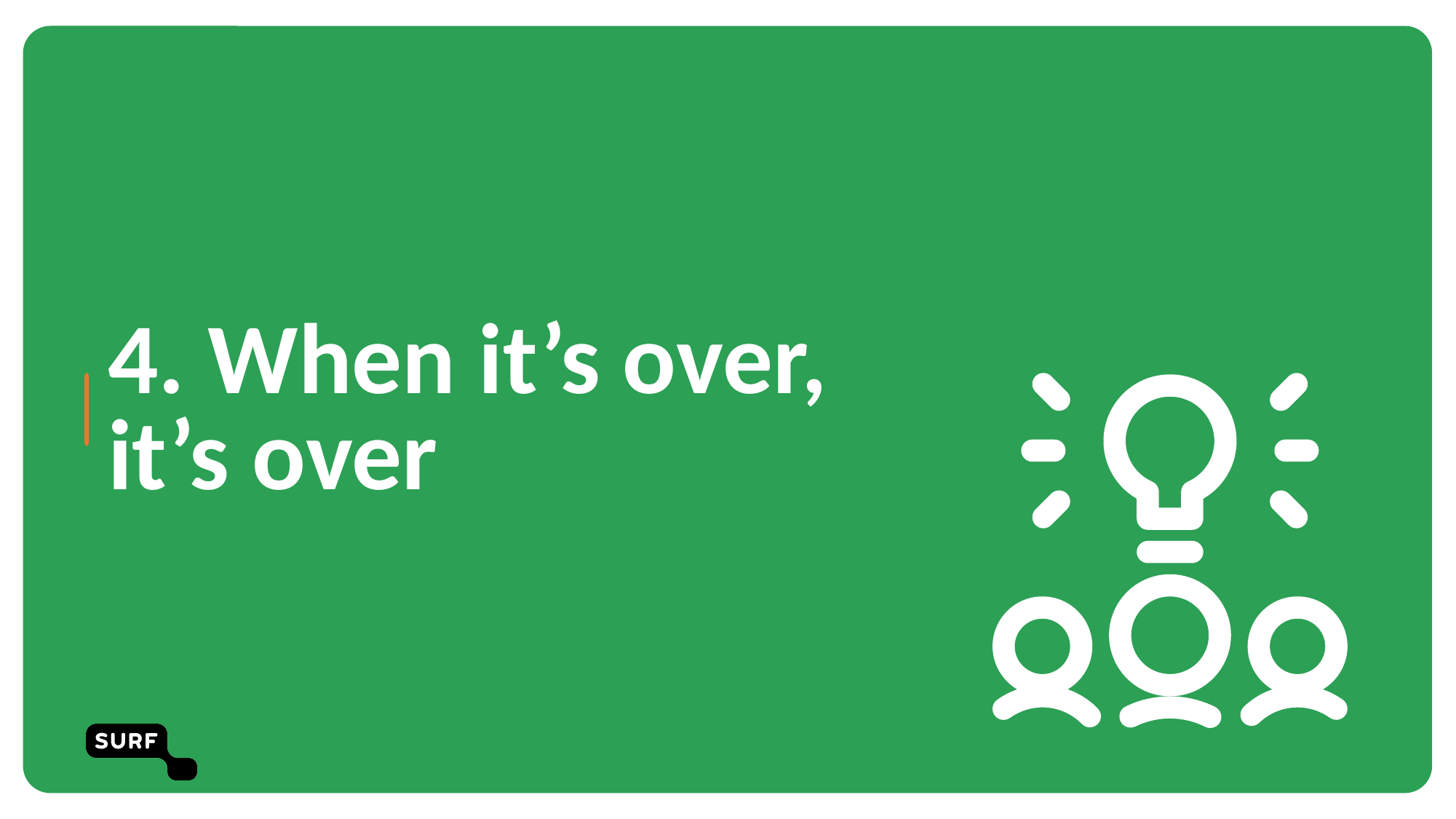

# Chapter Green

4. When it’s over, it’s over